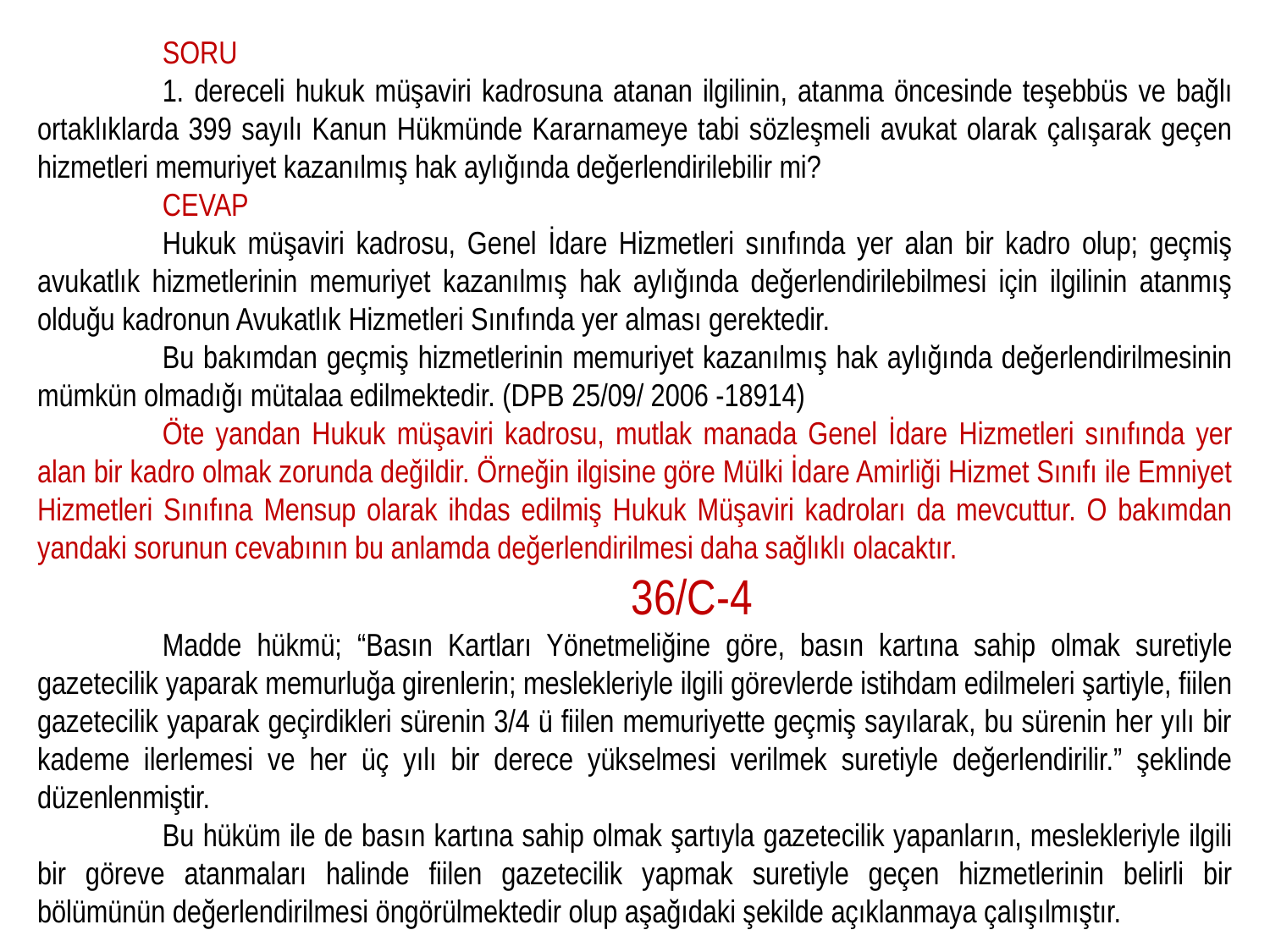

SORU
1. dereceli hukuk müşaviri kadrosuna atanan ilgilinin, atanma öncesinde teşebbüs ve bağlı ortaklıklarda 399 sayılı Kanun Hükmünde Kararnameye tabi sözleşmeli avukat olarak çalışarak geçen hizmetleri memuriyet kazanılmış hak aylığında değerlendirilebilir mi?
CEVAP
Hukuk müşaviri kadrosu, Genel İdare Hizmetleri sınıfında yer alan bir kadro olup; geçmiş avukatlık hizmetlerinin memuriyet kazanılmış hak aylığında değerlendirilebilmesi için ilgilinin atanmış olduğu kadronun Avukatlık Hizmetleri Sınıfında yer alması gerektedir.
Bu bakımdan geçmiş hizmetlerinin memuriyet kazanılmış hak aylığında değerlendirilmesinin mümkün olmadığı mütalaa edilmektedir. (DPB 25/09/ 2006 -18914)
Öte yandan Hukuk müşaviri kadrosu, mutlak manada Genel İdare Hizmetleri sınıfında yer alan bir kadro olmak zorunda değildir. Örneğin ilgisine göre Mülki İdare Amirliği Hizmet Sınıfı ile Emniyet Hizmetleri Sınıfına Mensup olarak ihdas edilmiş Hukuk Müşaviri kadroları da mevcuttur. O bakımdan yandaki sorunun cevabının bu anlamda değerlendirilmesi daha sağlıklı olacaktır.
36/C-4
Madde hükmü; “Basın Kartları Yönetmeliğine göre, basın kartına sahip olmak suretiyle gazetecilik yaparak memurluğa girenlerin; meslekleriyle ilgili görevlerde istihdam edilmeleri şartiyle, fiilen gazetecilik yaparak geçirdikleri sürenin 3/4 ü fiilen memuriyette geçmiş sayılarak, bu sürenin her yılı bir kademe ilerlemesi ve her üç yılı bir derece yükselmesi verilmek suretiyle değerlendirilir.” şeklinde düzenlenmiştir.
Bu hüküm ile de basın kartına sahip olmak şartıyla gazetecilik yapanların, meslekleriyle ilgili bir göreve atanmaları halinde fiilen gazetecilik yapmak suretiyle geçen hizmetlerinin belirli bir bölümünün değerlendirilmesi öngörülmektedir olup aşağıdaki şekilde açıklanmaya çalışılmıştır.